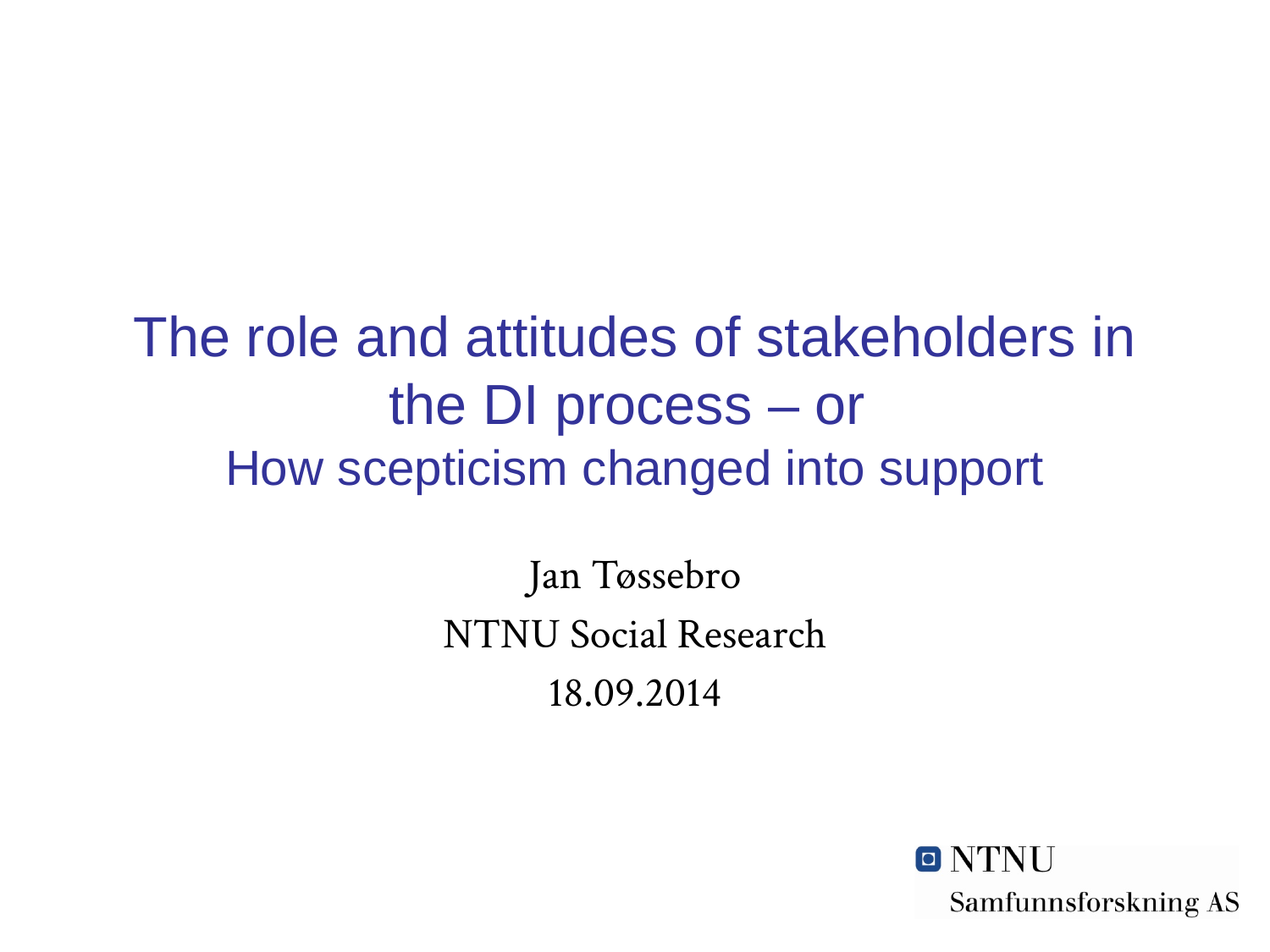

# The role and attitudes of stakeholders in the DI process – or How scepticism changed into support
Jan Tøssebro
NTNU Social Research
18.09.2014